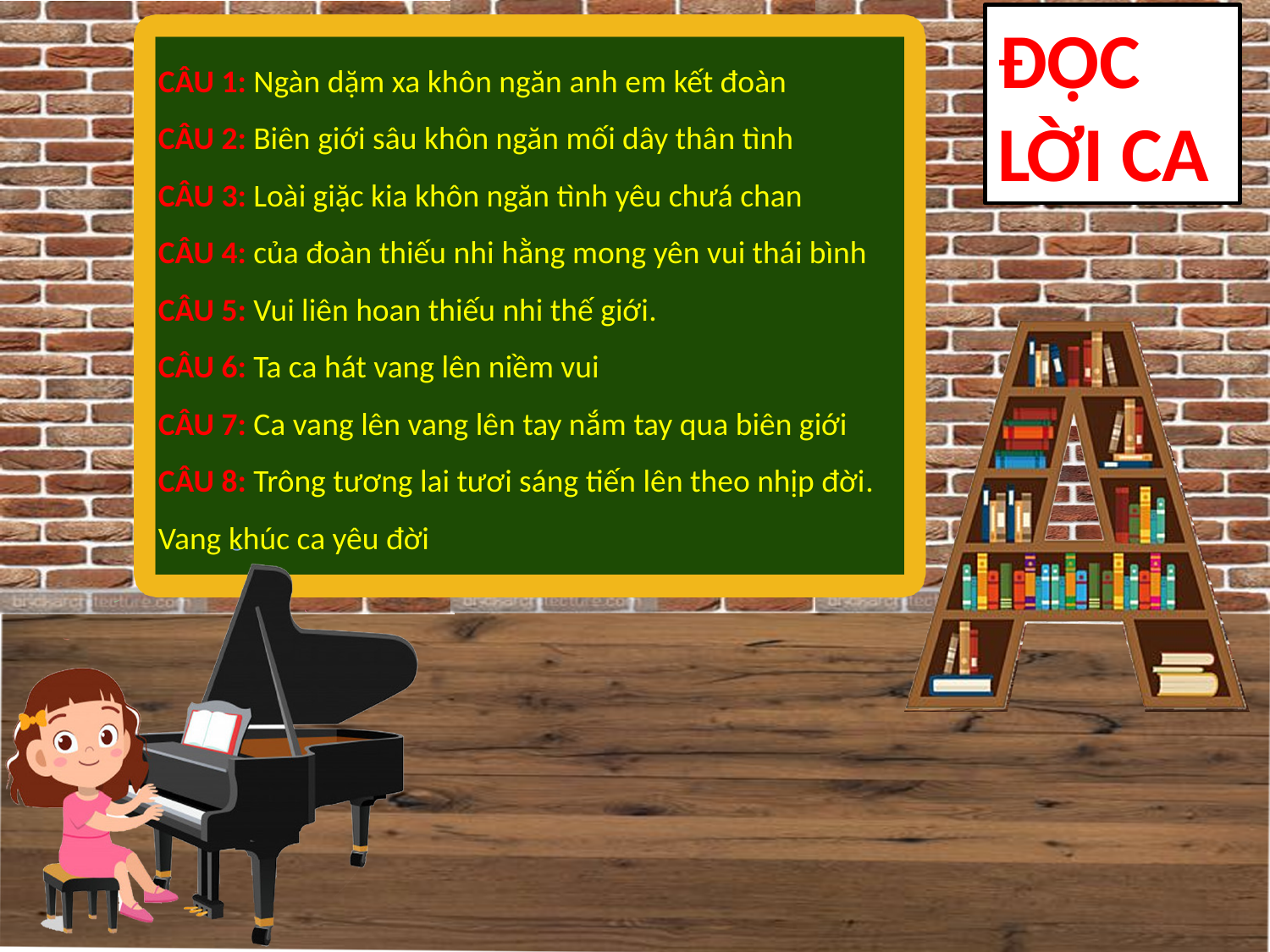

ĐỌC LỜI CA
CÂU 1: Ngàn dặm xa khôn ngăn anh em kết đoàn
CÂU 2: Biên giới sâu khôn ngăn mối dây thân tình
CÂU 3: Loài giặc kia khôn ngăn tình yêu chưá chan
CÂU 4: của đoàn thiếu nhi hằng mong yên vui thái bình
CÂU 5: Vui liên hoan thiếu nhi thế giới.
CÂU 6: Ta ca hát vang lên niềm vui
CÂU 7: Ca vang lên vang lên tay nắm tay qua biên giới
CÂU 8: Trông tương lai tươi sáng tiến lên theo nhịp đời.
Vang khúc ca yêu đời